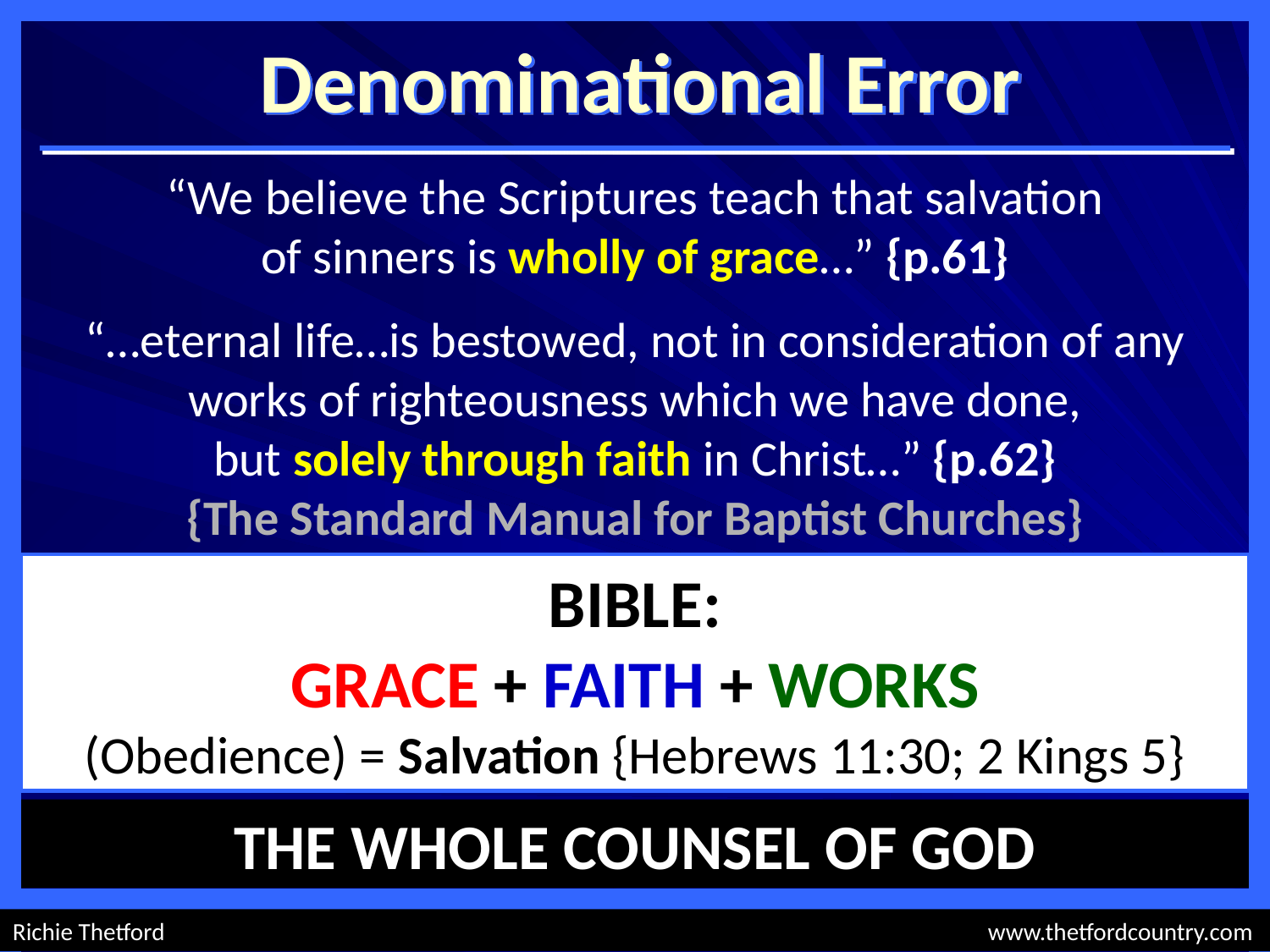

Denominational Error

“We believe the Scriptures teach that salvation
of sinners is wholly of grace…” {p.61}
“…eternal life…is bestowed, not in consideration of any works of righteousness which we have done,
but solely through faith in Christ…” {p.62}
{The Standard Manual for Baptist Churches}
BIBLE:
GRACE + FAITH + WORKS
(Obedience) = Salvation {Hebrews 11:30; 2 Kings 5}
THE WHOLE COUNSEL OF GOD

Richie Thetford				                                                              www.thetfordcountry.com